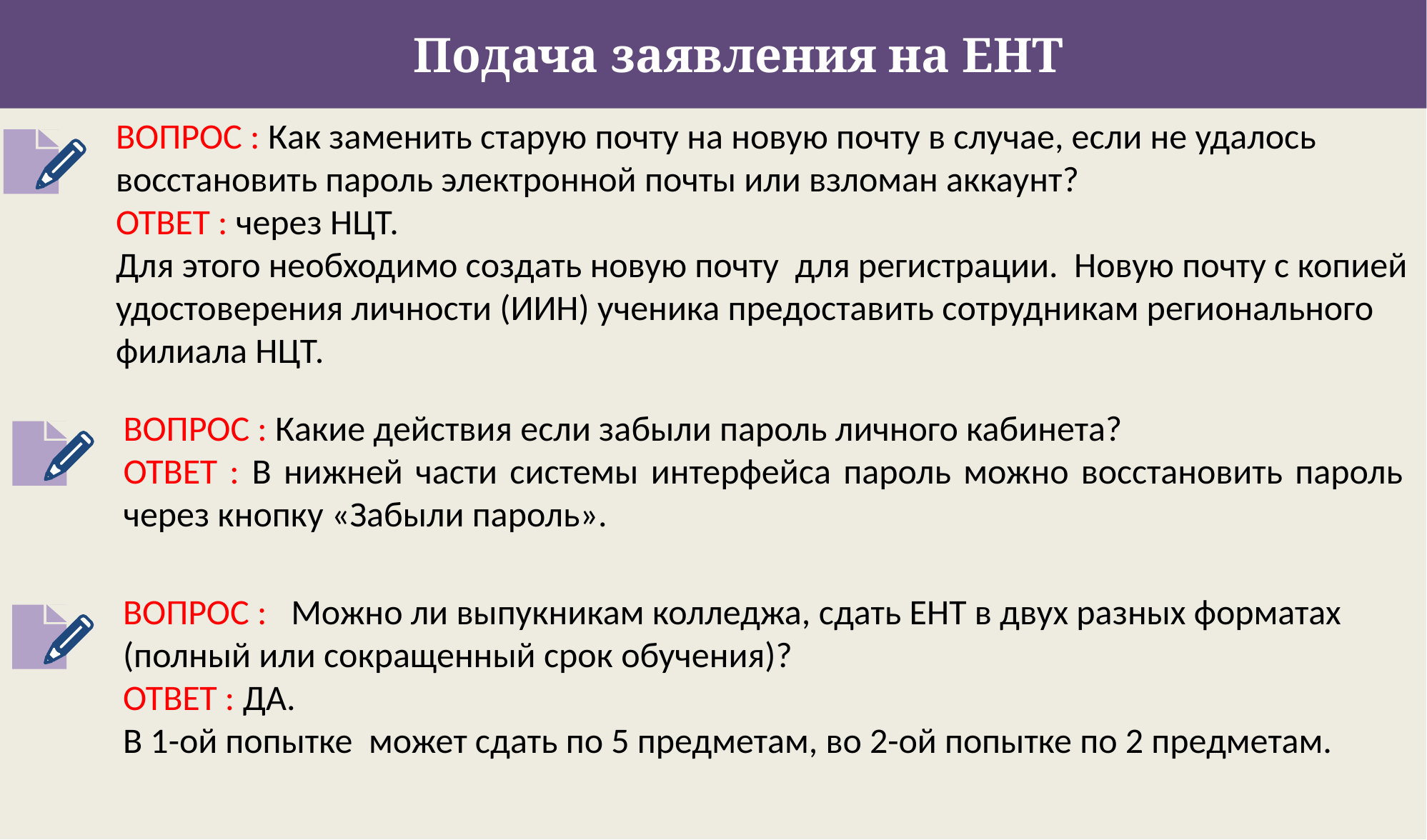

Подача заявления на ЕНТ
ВОПРОС : Как заменить старую почту на новую почту в случае, если не удалось восстановить пароль электронной почты или взломан аккаунт?
ОТВЕТ : через НЦТ.
Для этого необходимо создать новую почту  для регистрации.  Новую почту с копией удостоверения личности (ИИН) ученика предоставить сотрудникам регионального филиала НЦТ.

ВОПРОС : Какие действия если забыли пароль личного кабинета?
ОТВЕТ : В нижней части системы интерфейса пароль можно восстановить пароль через кнопку «Забыли пароль».

ВОПРОС :   Можно ли выпукникам колледжа, сдать ЕНТ в двух разных форматах (полный или сокращенный срок обучения)?
ОТВЕТ : ДА.
В 1-ой попытке  может сдать по 5 предметам, во 2-ой попытке по 2 предметам.